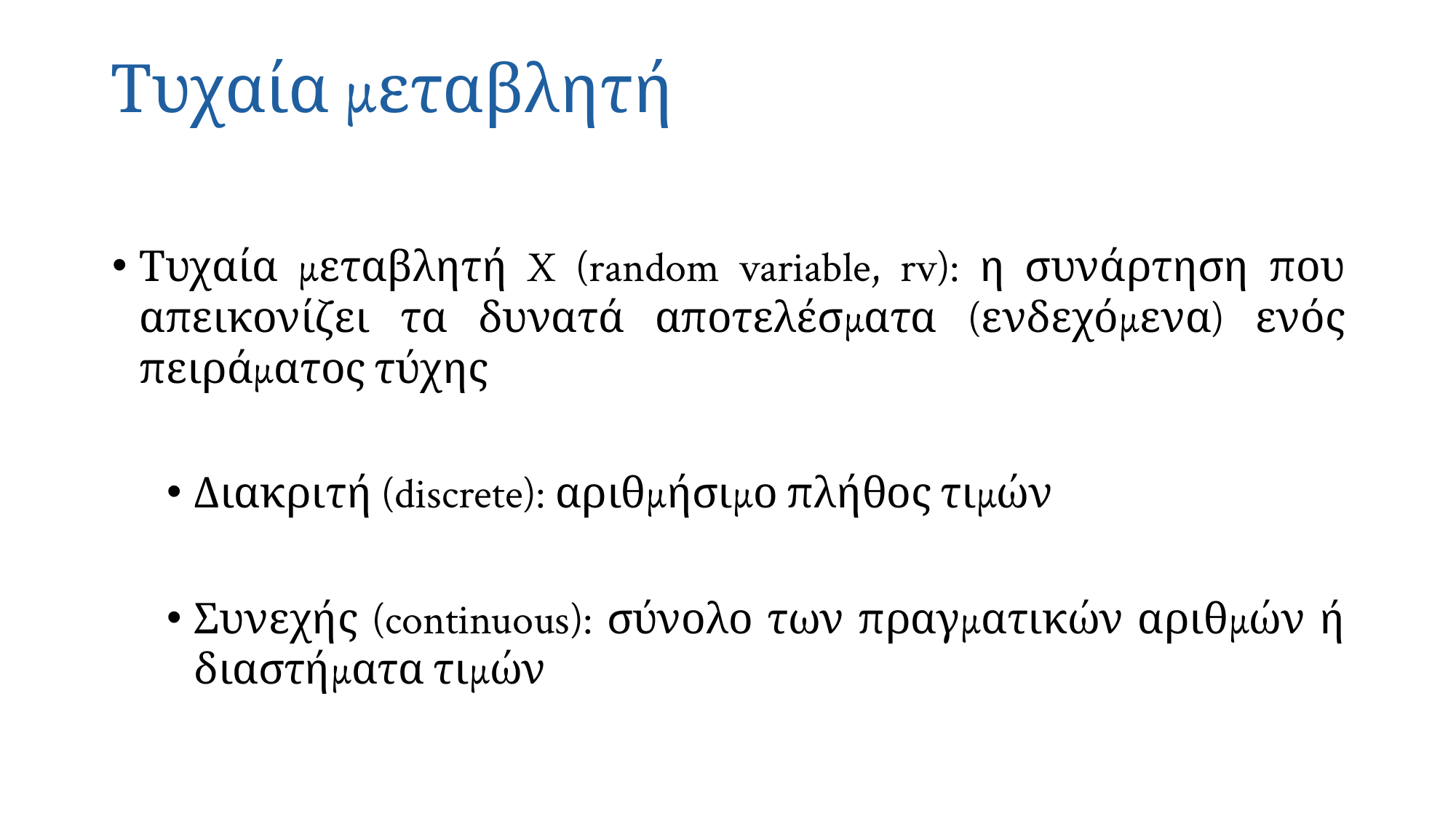

# Τυχαία μεταβλητή
Τυχαία μεταβλητή X (random variable, rv): η συνάρτηση που απεικονίζει τα δυνατά αποτελέσματα (ενδεχόμενα) ενός πειράματος τύχης

Διακριτή (discrete): αριθμήσιμο πλήθος τιμών

Συνεχής (continuous): σύνολο των πραγματικών αριθμών ή διαστήματα τιμών